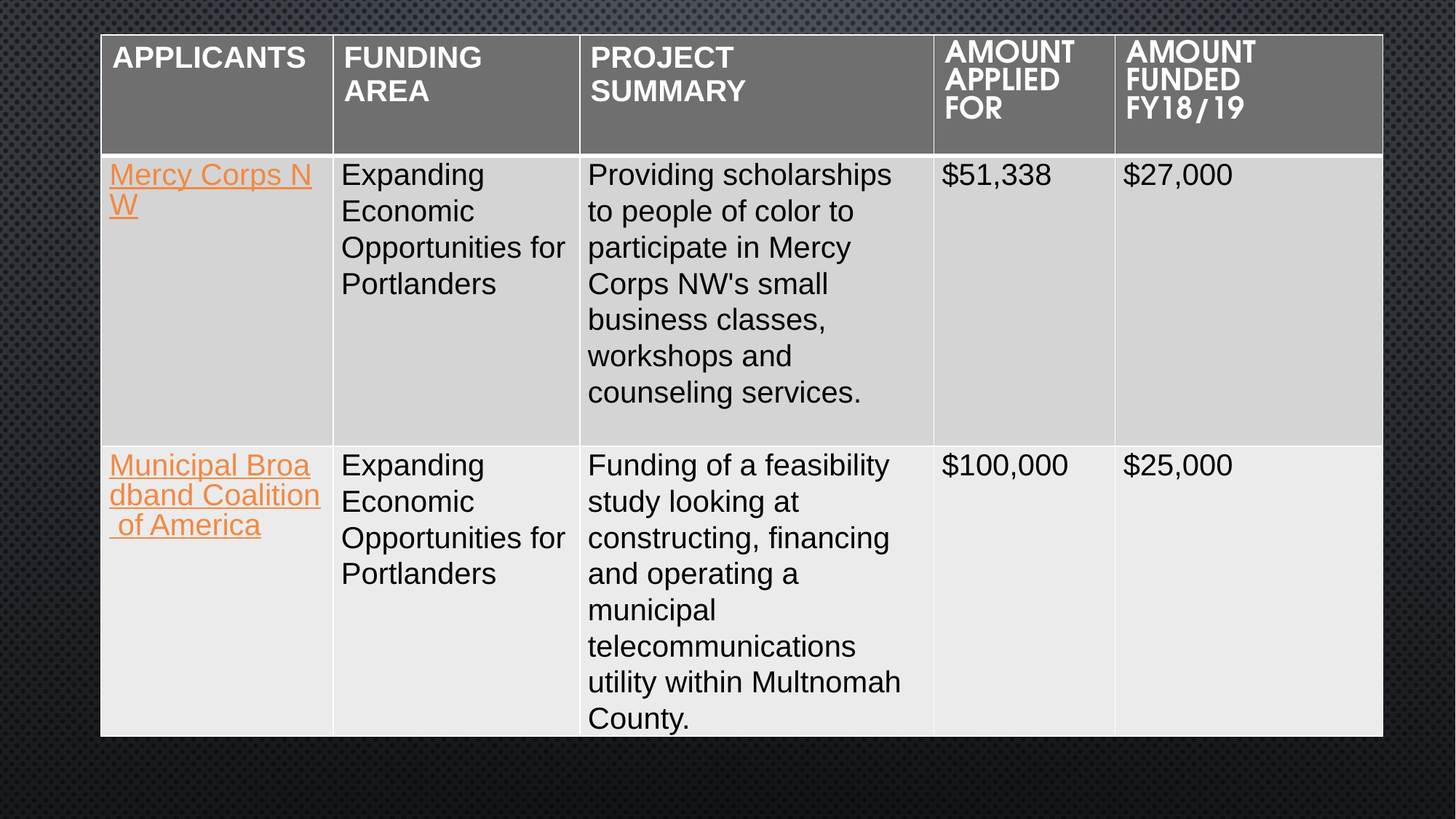

| APPLICANTS | FUNDING AREA | PROJECT SUMMARY | AMOUNT APPLIED FOR | AMOUNT FUNDED FY18/19 |
| --- | --- | --- | --- | --- |
| Mercy Corps NW | Expanding Economic Opportunities for Portlanders | Providing scholarships to people of color to participate in Mercy Corps NW's small business classes, workshops and counseling services. | $51,338 | $27,000 |
| Municipal Broadband Coalition of America | Expanding Economic Opportunities for Portlanders | Funding of a feasibility study looking at constructing, financing and operating a municipal telecommunications utility within Multnomah County. | $100,000 | $25,000 |